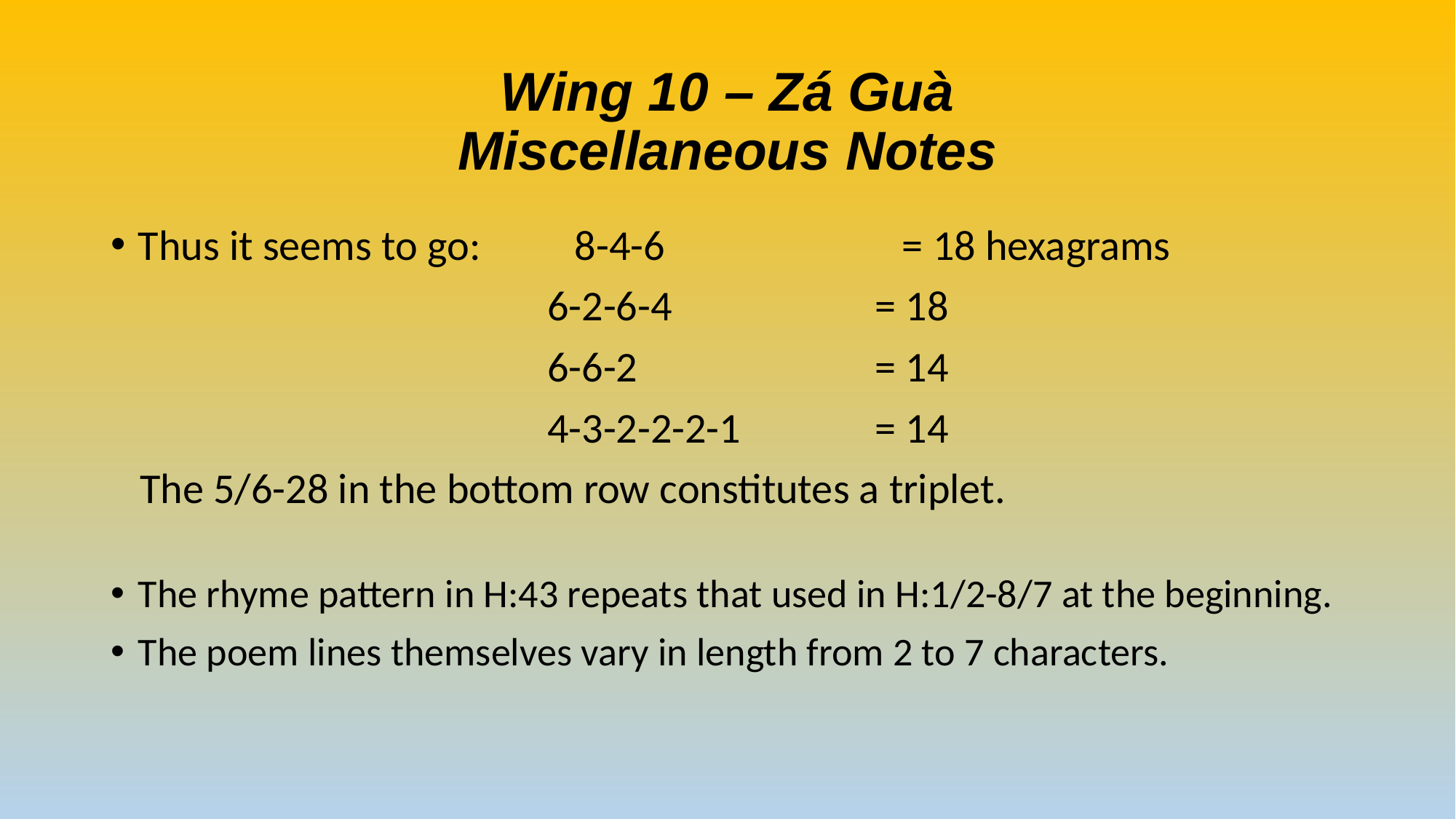

# Wing 10 – Zá Guà Miscellaneous Notes
Thus it seems to go:	8-4-6			= 18 hexagrams
				6-2-6-4		= 18
				6-6-2			= 14
				4-3-2-2-2-1		= 14
   The 5/6-28 in the bottom row constitutes a triplet.
The rhyme pattern in H:43 repeats that used in H:1/2-8/7 at the beginning.
The poem lines themselves vary in length from 2 to 7 characters.